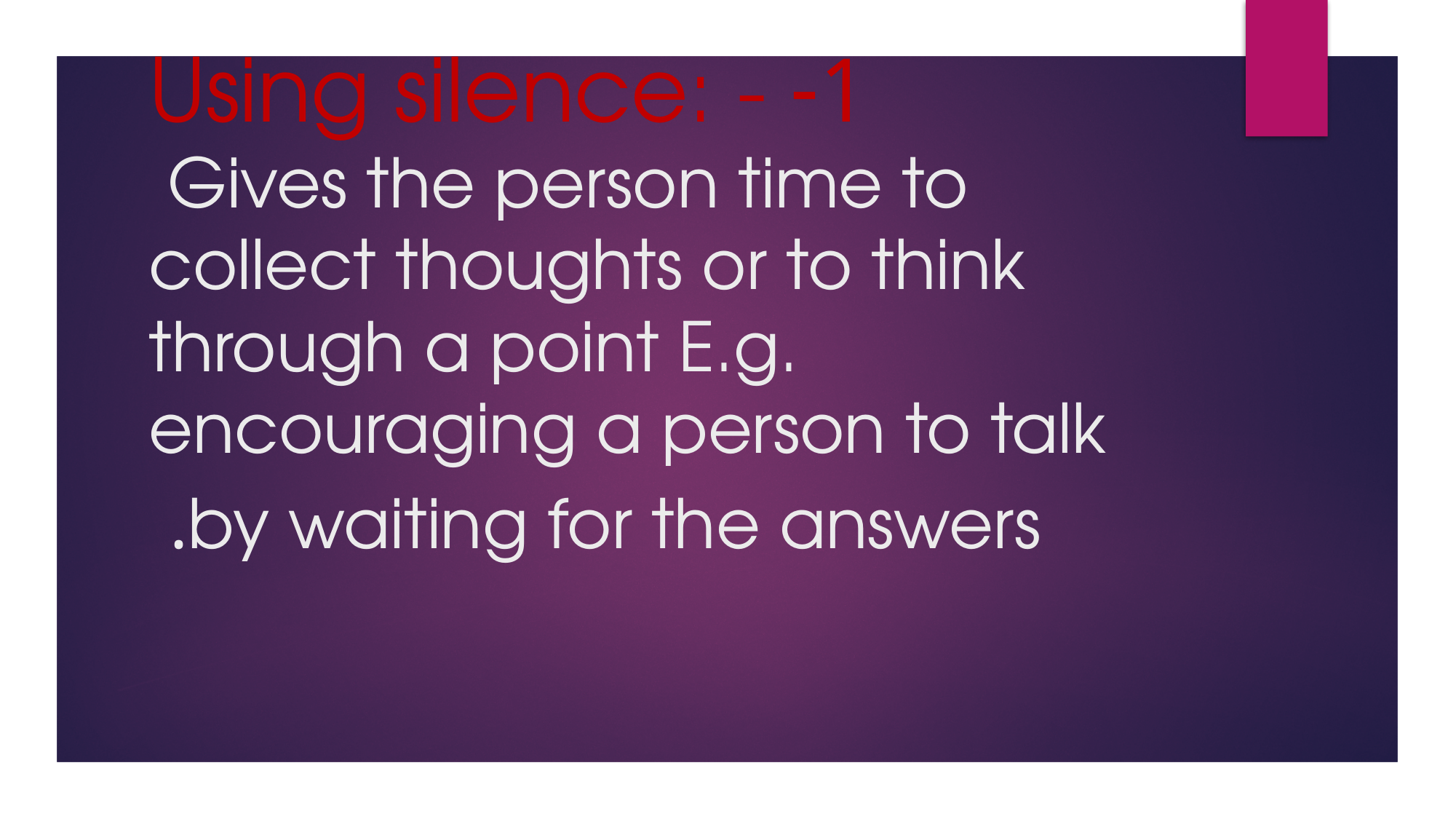

# 1- Using silence: - Gives the person time to collect thoughts or to think through a point E.g. encouraging a person to talk by waiting for the answers.